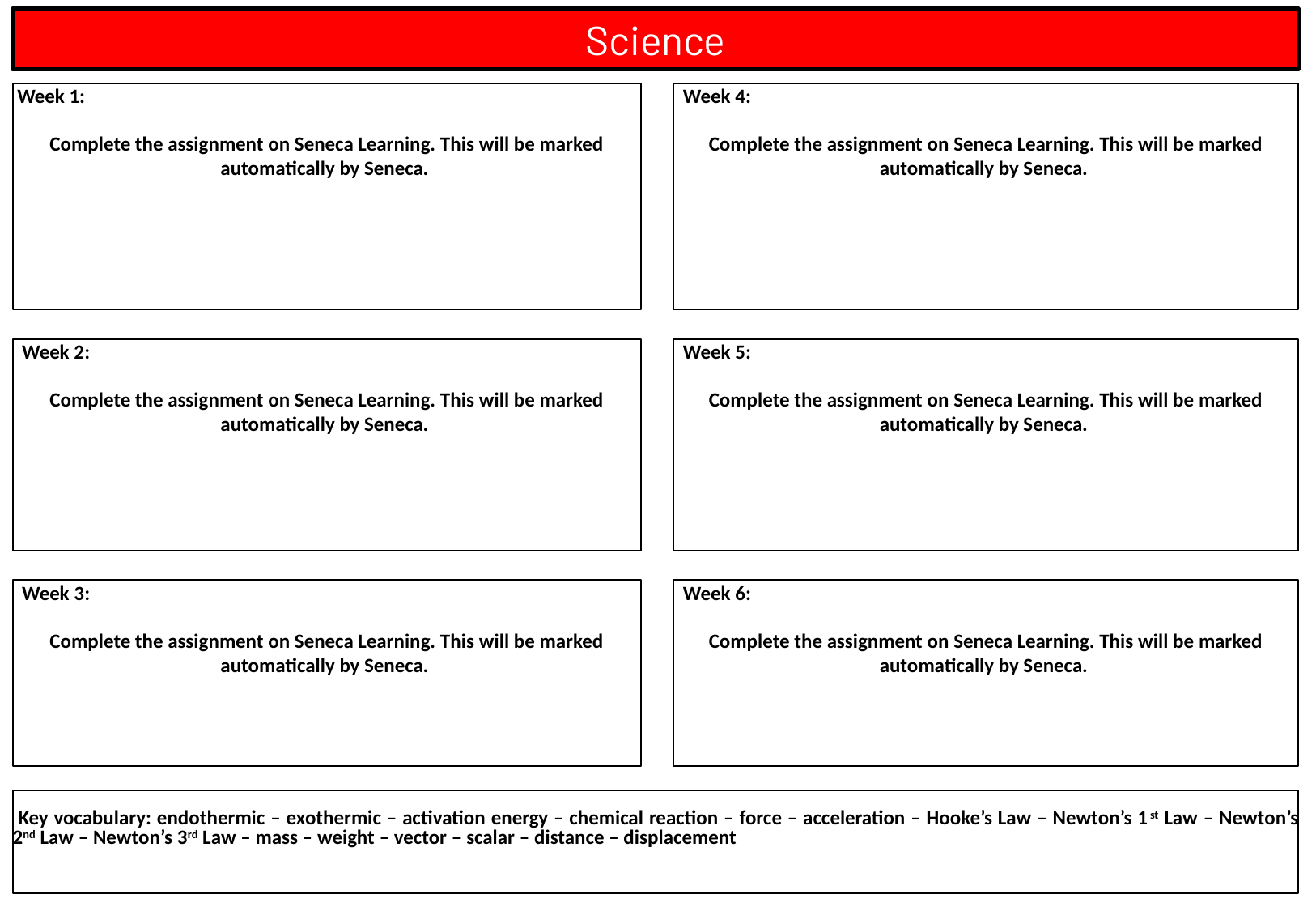

Science
  Week 4:
Complete the assignment on Seneca Learning. This will be marked automatically by Seneca.

 Week 1:
Complete the assignment on Seneca Learning. This will be marked automatically by Seneca.

  Week 5:
Complete the assignment on Seneca Learning. This will be marked automatically by Seneca.

  Week 2:
Complete the assignment on Seneca Learning. This will be marked automatically by Seneca.

  Week 3:
Complete the assignment on Seneca Learning. This will be marked automatically by Seneca.

  Week 6:
Complete the assignment on Seneca Learning. This will be marked automatically by Seneca.

 Key vocabulary: endothermic – exothermic – activation energy – chemical reaction – force – acceleration – Hooke’s Law – Newton’s 1st Law – Newton’s 2nd Law – Newton’s 3rd Law – mass – weight – vector – scalar – distance – displacement